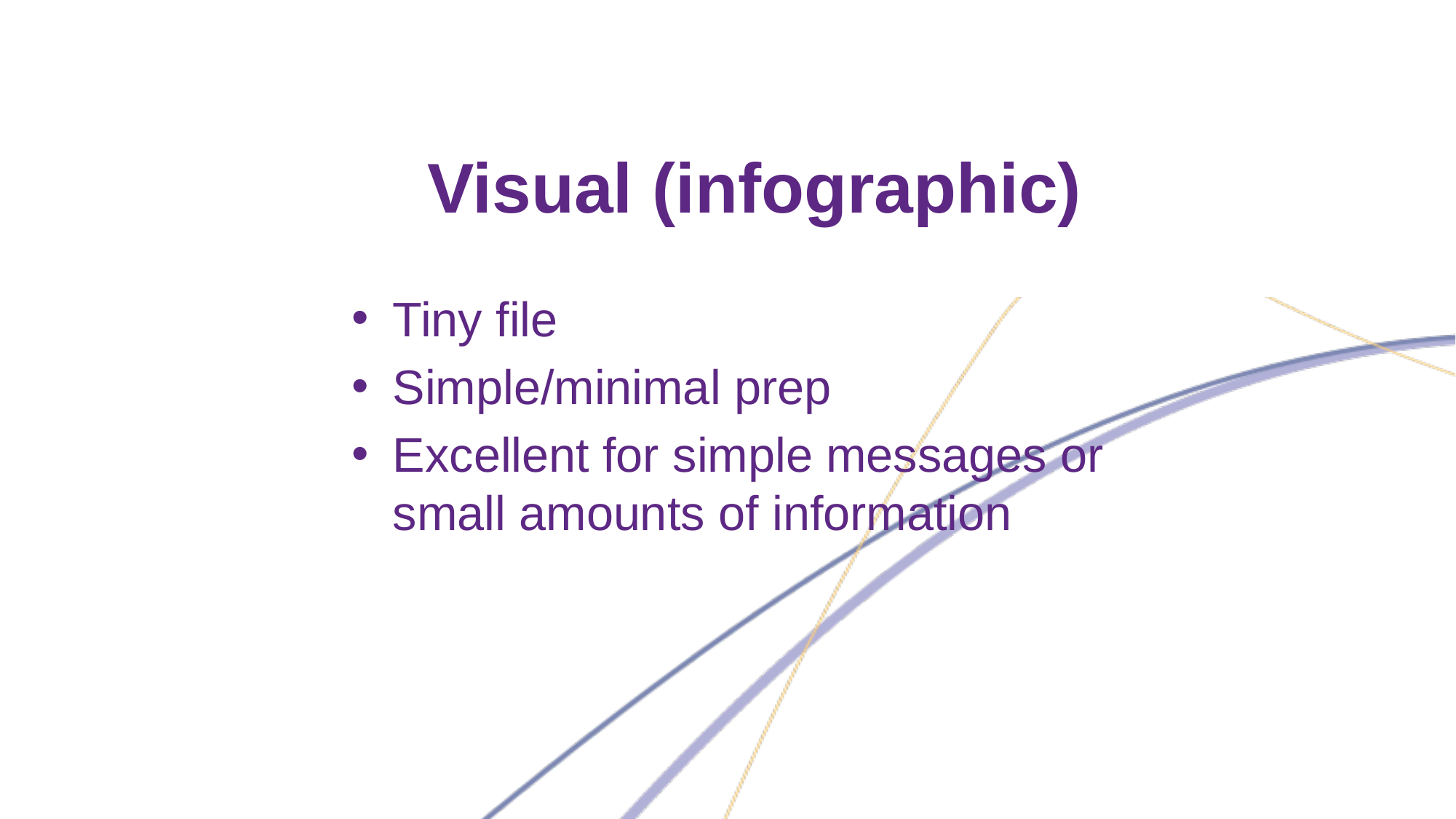

# Visual (infographic)
Tiny file
Simple/minimal prep
Excellent for simple messages or small amounts of information